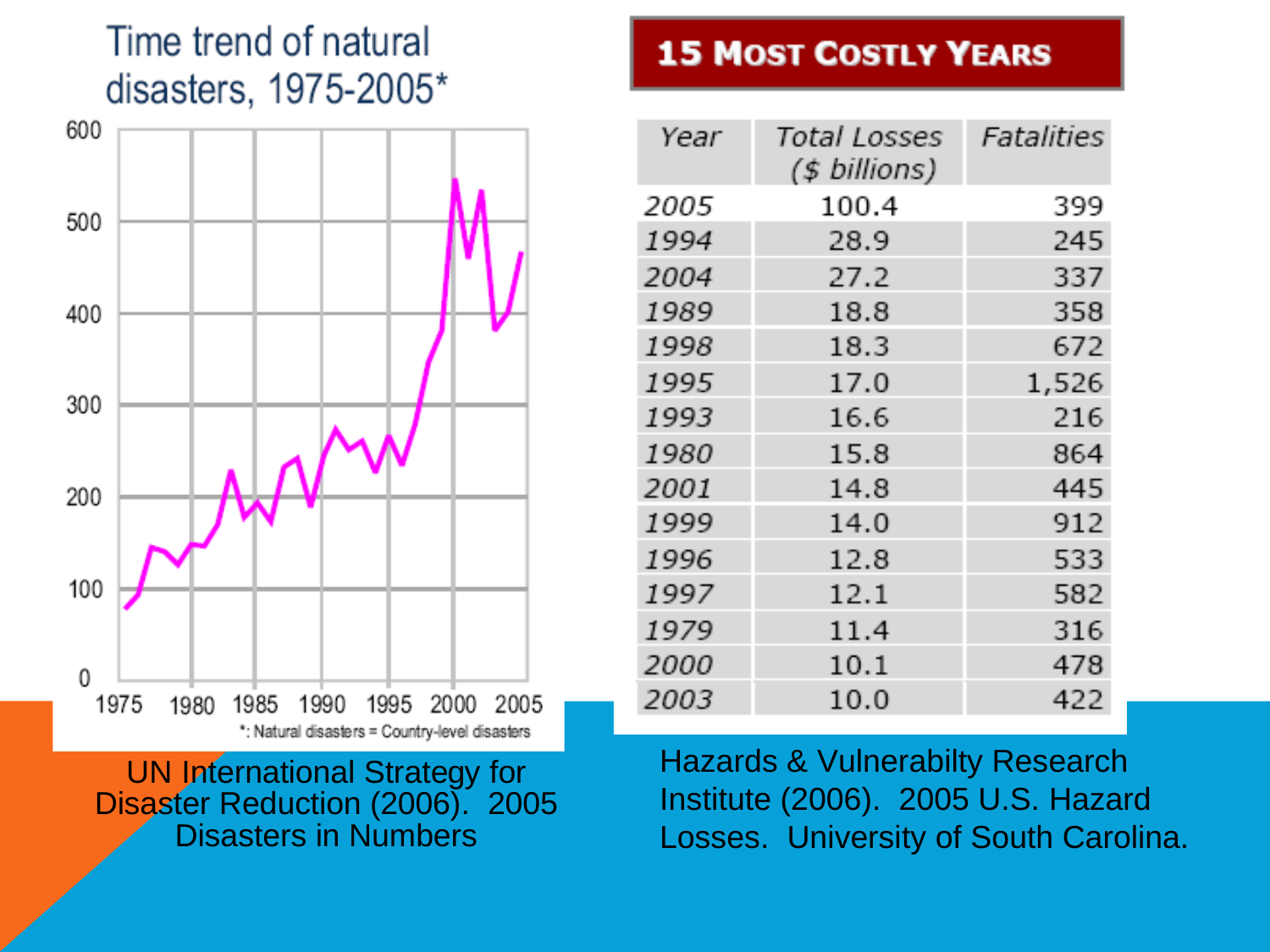

Hazards & Vulnerabilty Research Institute (2006).  2005 U.S. Hazard Losses.  University of South Carolina.
UN International Strategy for Disaster Reduction (2006).  2005 Disasters in Numbers